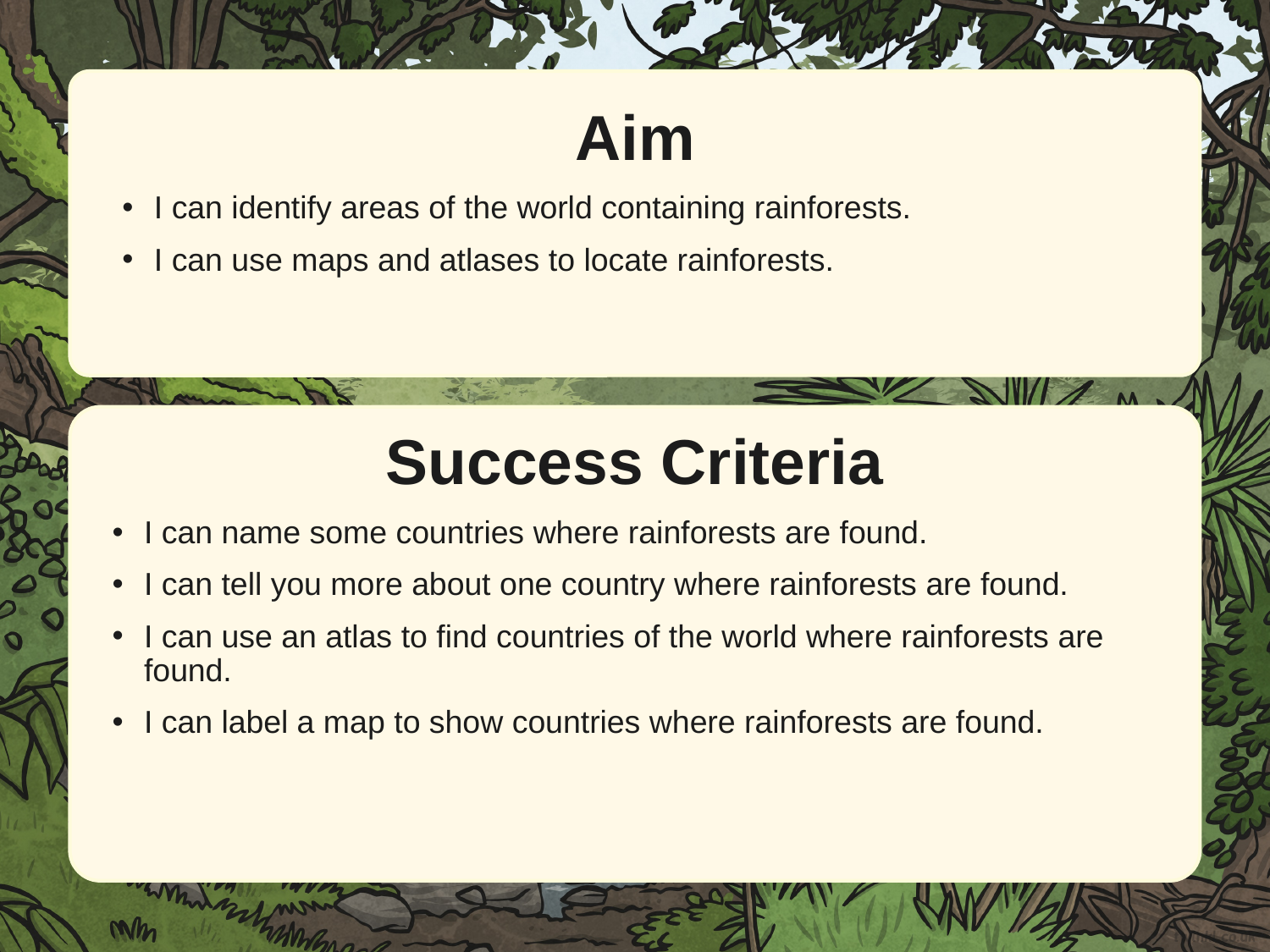

Aim
I can identify areas of the world containing rainforests.
I can use maps and atlases to locate rainforests.

Success Criteria
I can name some countries where rainforests are found.
I can tell you more about one country where rainforests are found.
I can use an atlas to find countries of the world where rainforests are found.
I can label a map to show countries where rainforests are found.